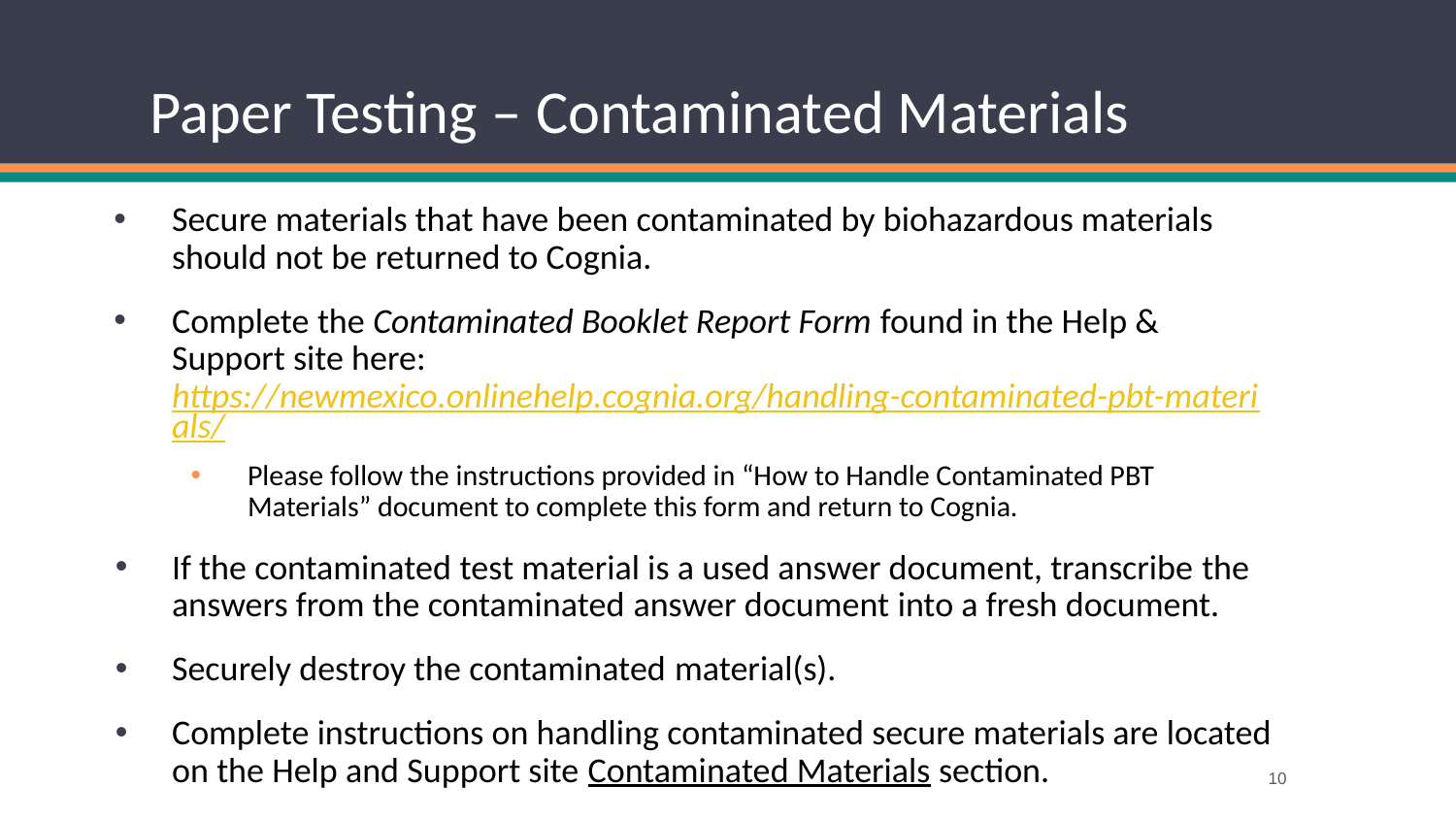

# Paper Testing – Contaminated Materials
Secure materials that have been contaminated by biohazardous materials should not be returned to Cognia.
Complete the Contaminated Booklet Report Form found in the Help & Support site here: https://newmexico.onlinehelp.cognia.org/handling-contaminated-pbt-materials/
Please follow the instructions provided in “How to Handle Contaminated PBT Materials” document to complete this form and return to Cognia.
If the contaminated test material is a used answer document, transcribe the answers from the contaminated answer document into a fresh document.
Securely destroy the contaminated material(s).
Complete instructions on handling contaminated secure materials are located on the Help and Support site Contaminated Materials section.
10